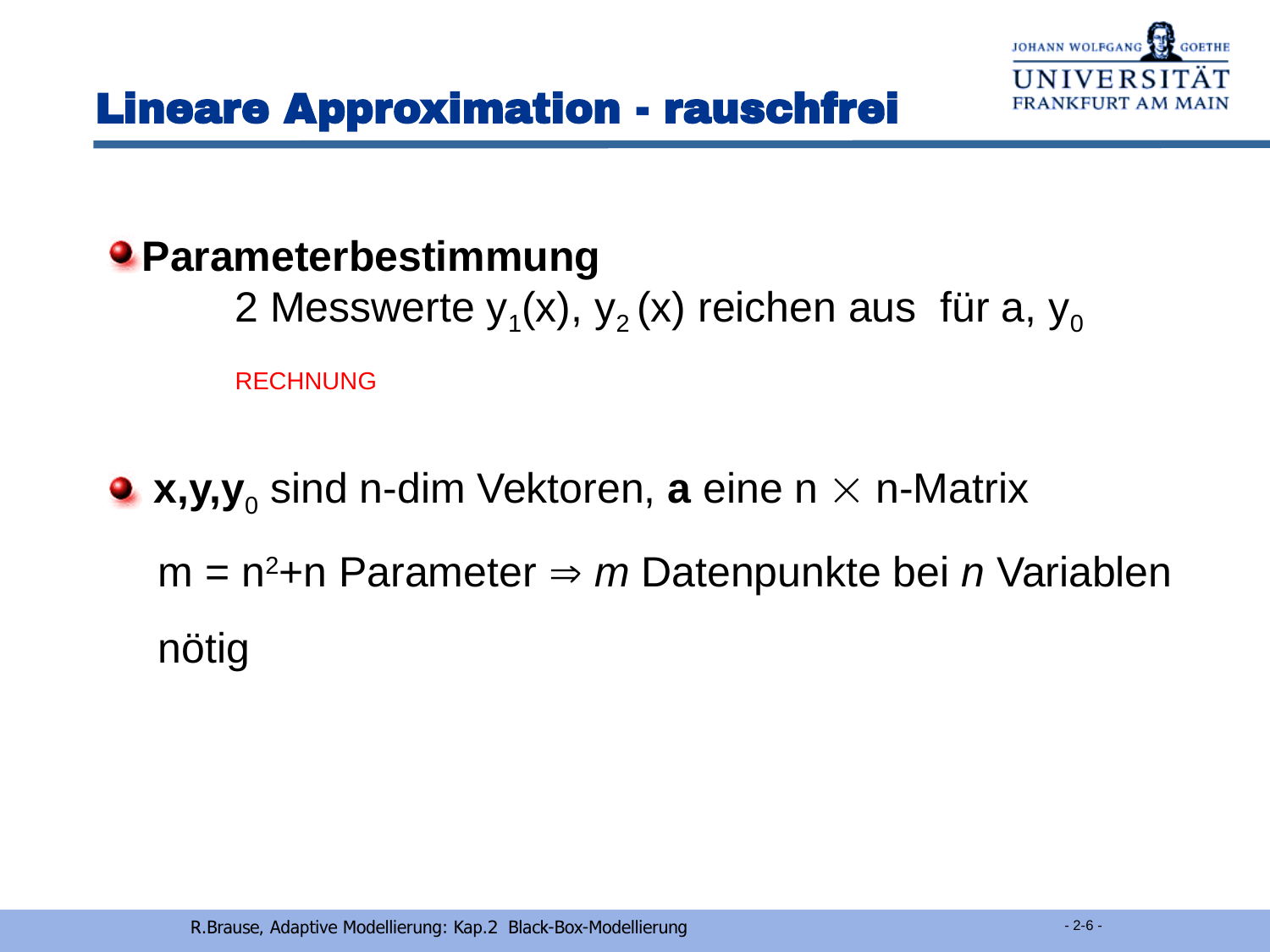

# Lineare Approximation - rauschfrei
Parameterbestimmung
	2 Messwerte y1(x), y2 (x) reichen aus  für a, y0
	RECHNUNG
 x,y,y0 sind n-dim Vektoren, a eine n × n-Matrix
	m = n2+n Parameter ⇒ m Datenpunkte bei n Variablen nötig
R.Brause, Adaptive Modellierung: Kap.2  Black-Box-Modellierung
 - 2-6 -